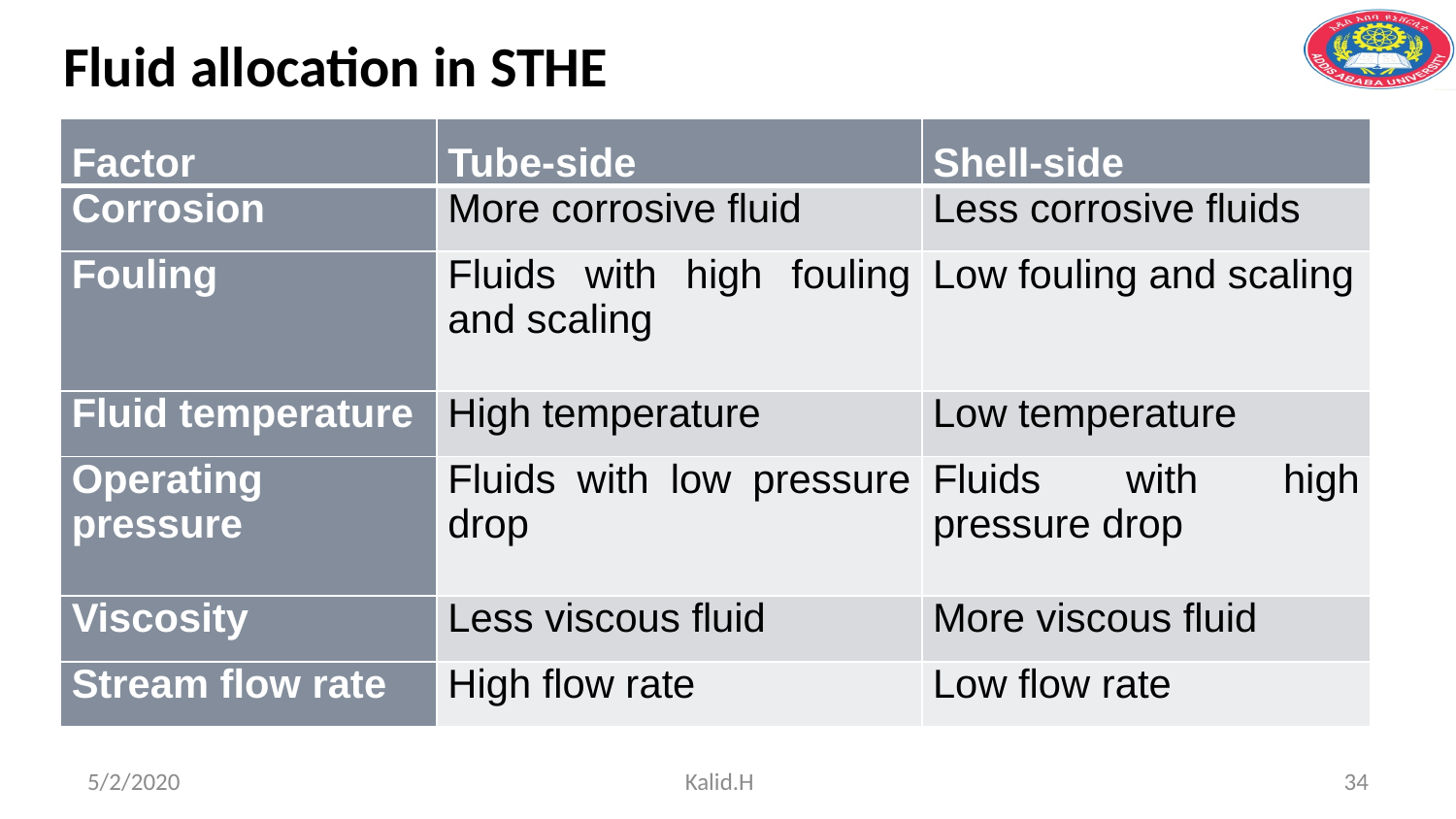

# Fluid allocation in STHE
| Factor | Tube-side | Shell-side |
| --- | --- | --- |
| Corrosion | More corrosive fluid | Less corrosive fluids |
| Fouling | Fluids with high fouling and scaling | Low fouling and scaling |
| Fluid temperature | High temperature | Low temperature |
| Operating pressure | Fluids with low pressure drop | Fluids with high pressure drop |
| Viscosity | Less viscous fluid | More viscous fluid |
| Stream flow rate | High flow rate | Low flow rate |

5/2/2020
Kalid.H
34